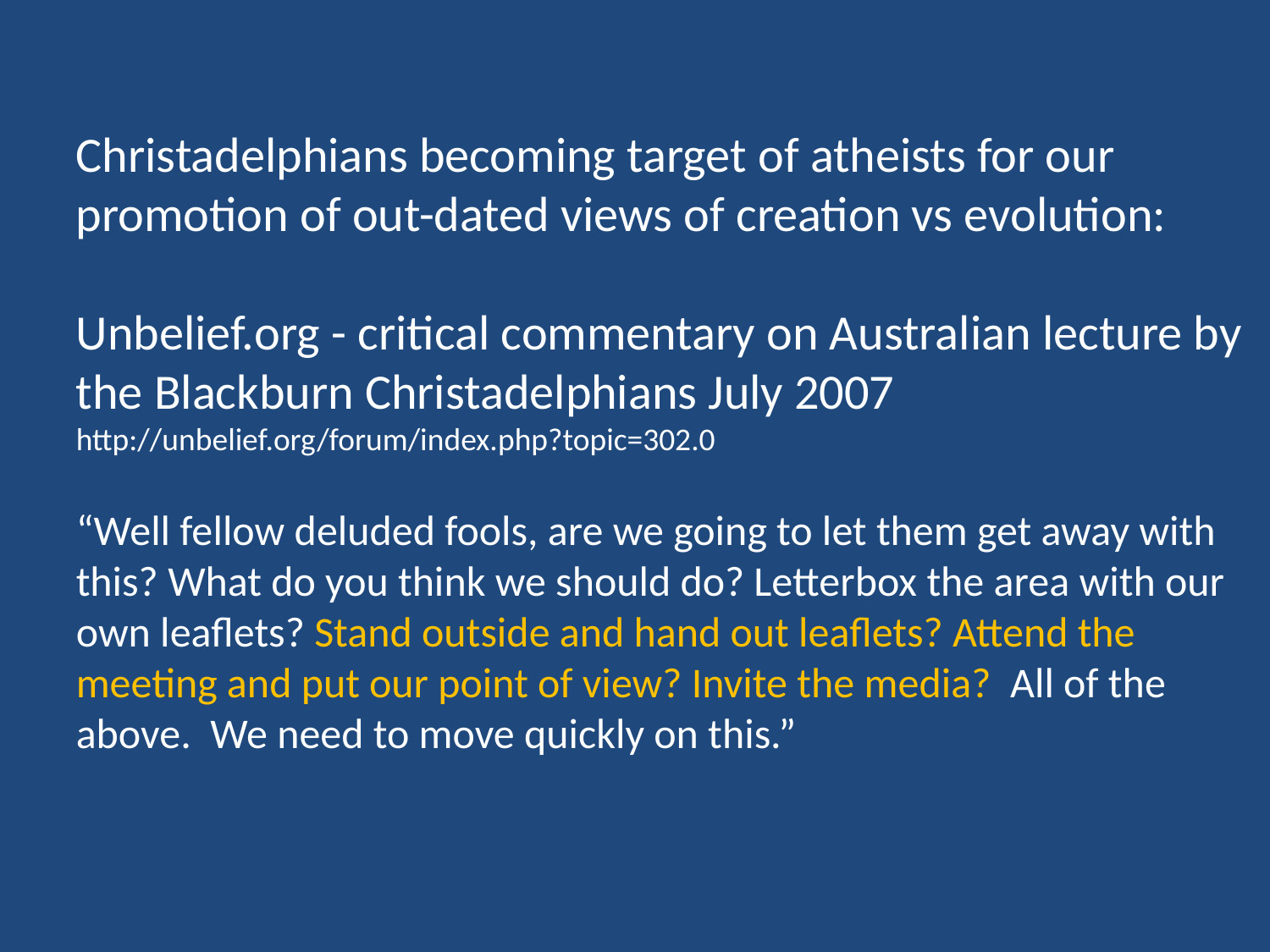

Christadelphians becoming target of atheists for our promotion of out-dated views of creation vs evolution:

Unbelief.org - critical commentary on Australian lecture by the Blackburn Christadelphians July 2007
http://unbelief.org/forum/index.php?topic=302.0
“Well fellow deluded fools, are we going to let them get away with this? What do you think we should do? Letterbox the area with our own leaflets? Stand outside and hand out leaflets? Attend the meeting and put our point of view? Invite the media?  All of the above.  We need to move quickly on this.”